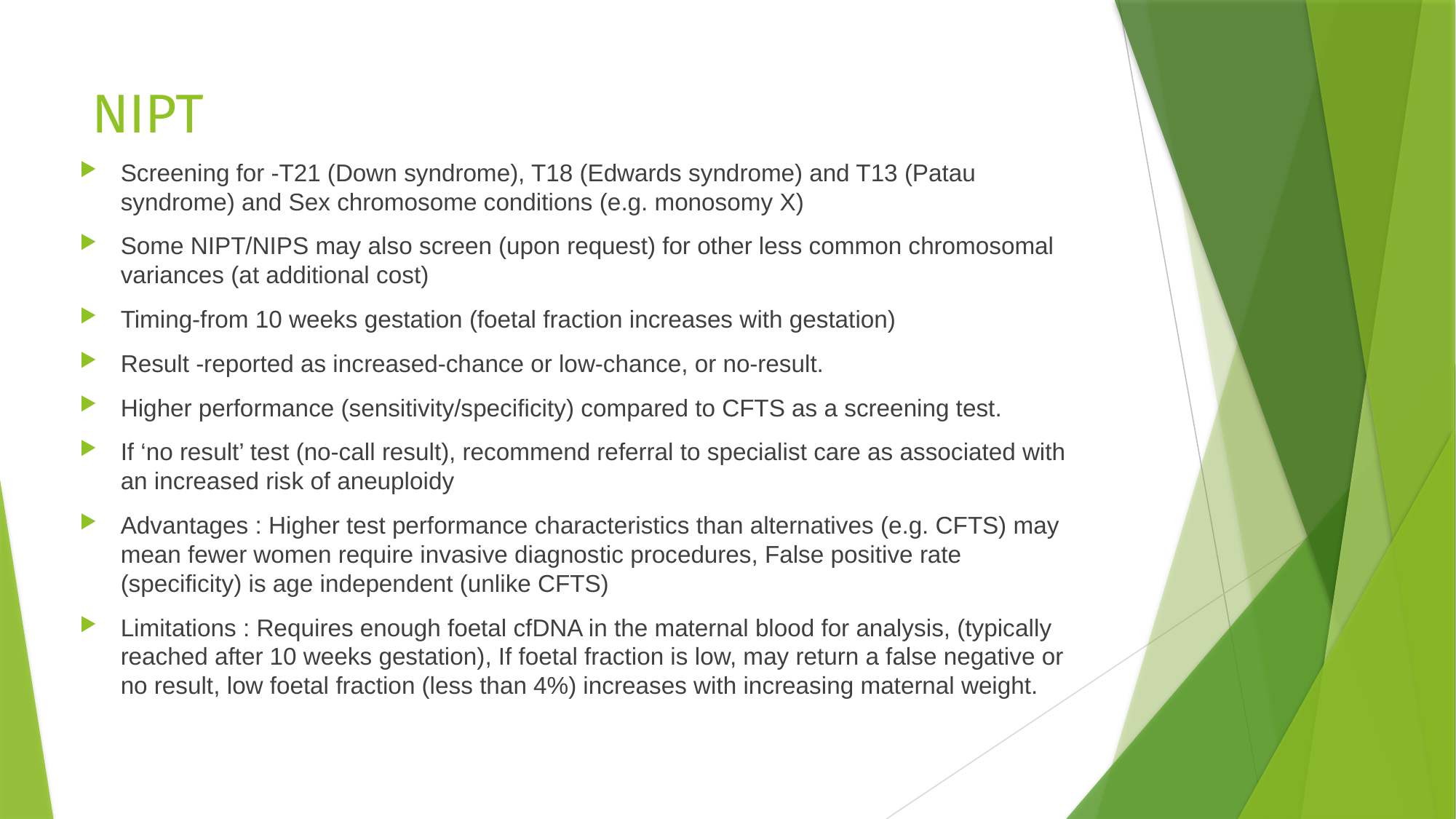

# NIPT
Screening for -T21 (Down syndrome), T18 (Edwards syndrome) and T13 (Patau syndrome) and Sex chromosome conditions (e.g. monosomy X)
Some NIPT/NIPS may also screen (upon request) for other less common chromosomal variances (at additional cost)
Timing-from 10 weeks gestation (foetal fraction increases with gestation)
Result -reported as increased-chance or low-chance, or no-result.
Higher performance (sensitivity/specificity) compared to CFTS as a screening test.
If ‘no result’ test (no-call result), recommend referral to specialist care as associated with an increased risk of aneuploidy
Advantages : Higher test performance characteristics than alternatives (e.g. CFTS) may mean fewer women require invasive diagnostic procedures, False positive rate (specificity) is age independent (unlike CFTS)
Limitations : Requires enough foetal cfDNA in the maternal blood for analysis, (typically reached after 10 weeks gestation), If foetal fraction is low, may return a false negative or no result, low foetal fraction (less than 4%) increases with increasing maternal weight.